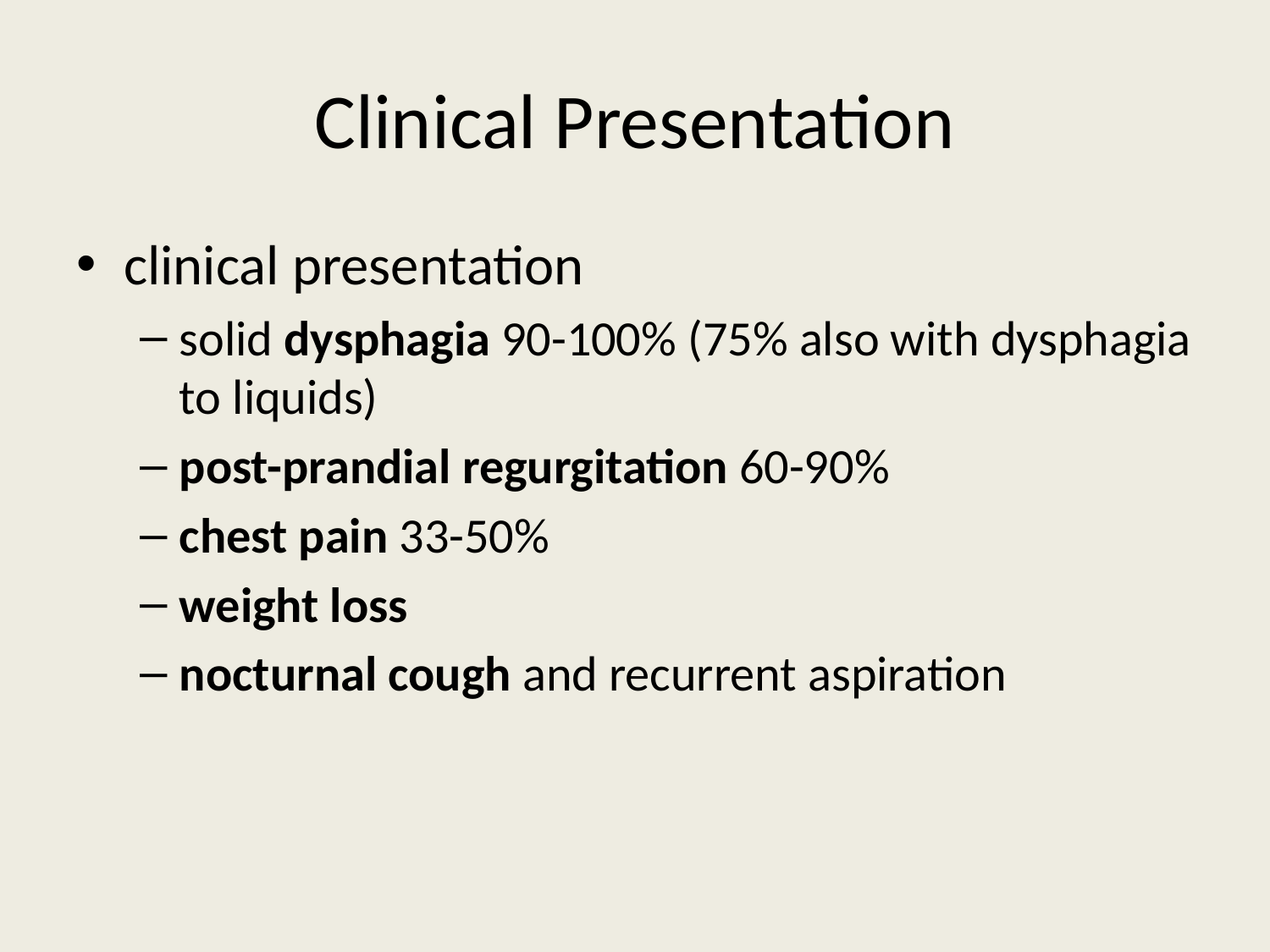

# Clinical Presentation
clinical presentation
solid dysphagia 90-100% (75% also with dysphagia to liquids)
post-prandial regurgitation 60-90%
chest pain 33-50%
weight loss
nocturnal cough and recurrent aspiration